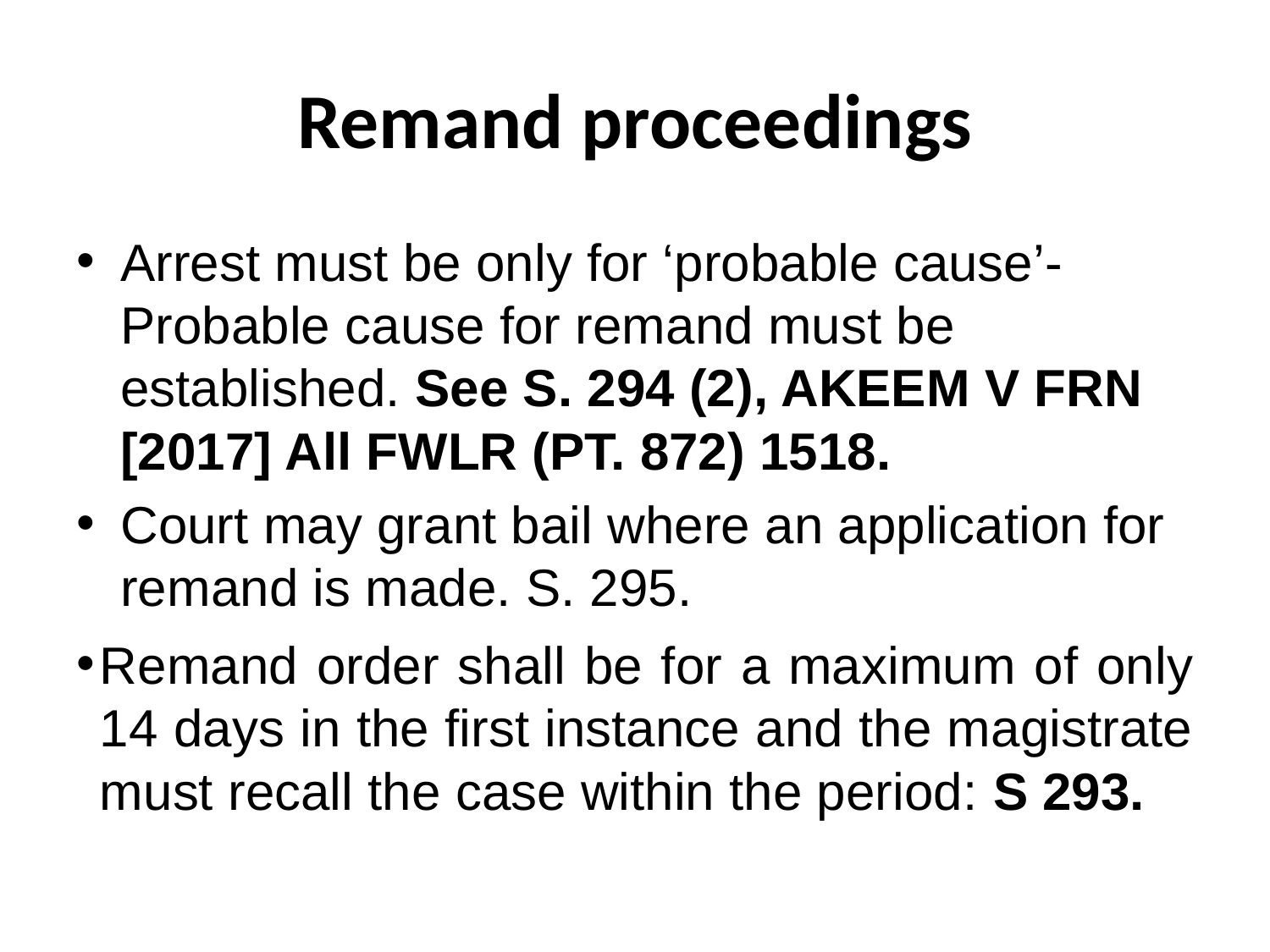

# Remand proceedings
Arrest must be only for ‘probable cause’- Probable cause for remand must be established. See S. 294 (2), AKEEM V FRN [2017] All FWLR (PT. 872) 1518.
Court may grant bail where an application for remand is made. S. 295.
Remand order shall be for a maximum of only 14 days in the first instance and the magistrate must recall the case within the period: S 293.